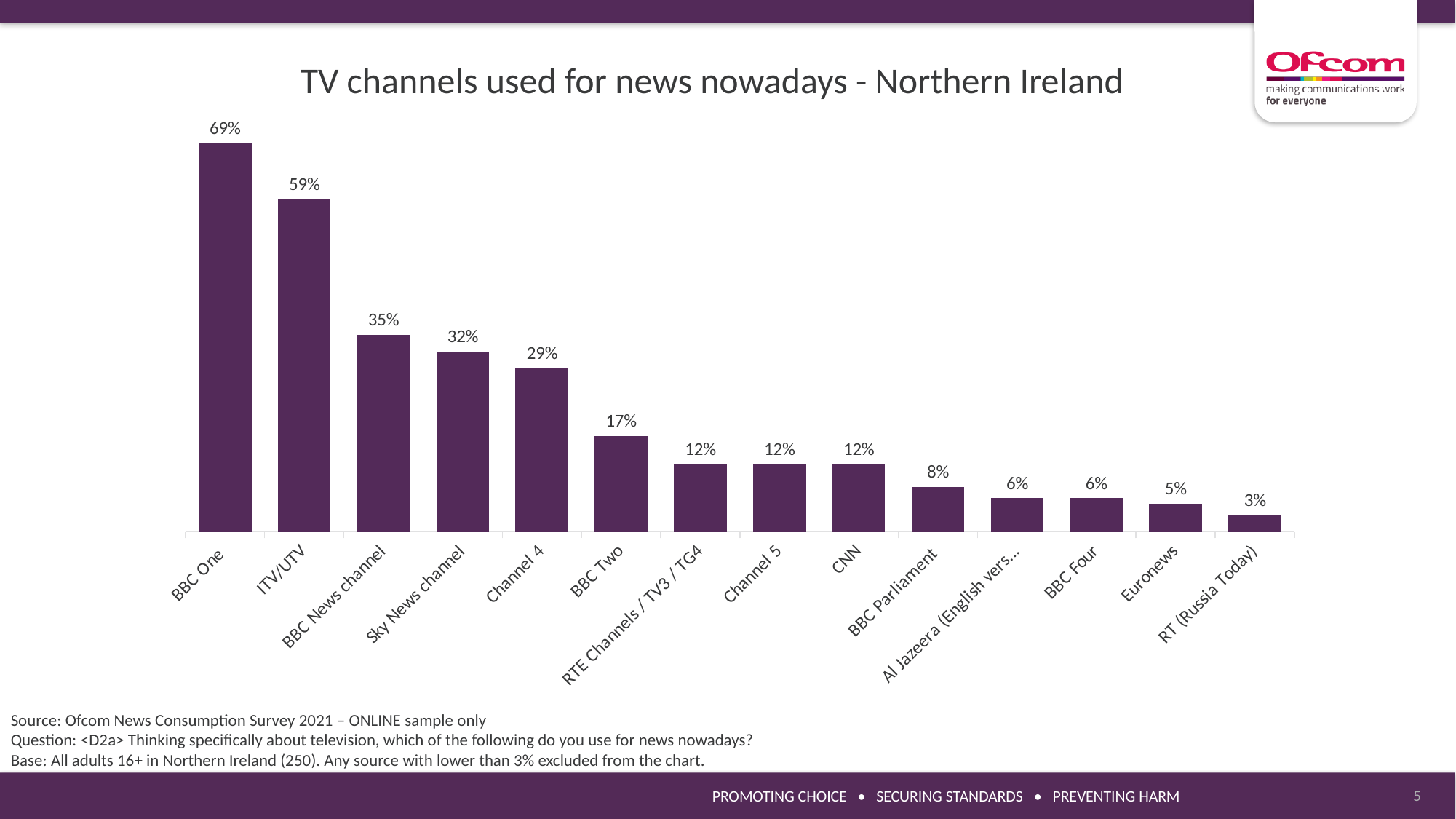

TV channels used for news nowadays - Northern Ireland

### Chart

| Category | 2021 |
|---|---|
| BBC One  | 0.69 |
| ITV/UTV | 0.59 |
| BBC News channel | 0.35 |
| Sky News channel | 0.32 |
| Channel 4 | 0.29 |
| BBC Two | 0.17 |
| RTE Channels / TV3 / TG4 | 0.12 |
| Channel 5 | 0.12 |
| CNN | 0.12 |
| BBC Parliament  | 0.08 |
| Al Jazeera (English version) | 0.06 |
| BBC Four | 0.06 |
| Euronews | 0.05 |
| RT (Russia Today) | 0.03 |
Source: Ofcom News Consumption Survey 2021 – ONLINE sample only
Question: <D2a> Thinking specifically about television, which of the following do you use for news nowadays?
Base: All adults 16+ in Northern Ireland (250). Any source with lower than 3% excluded from the chart.